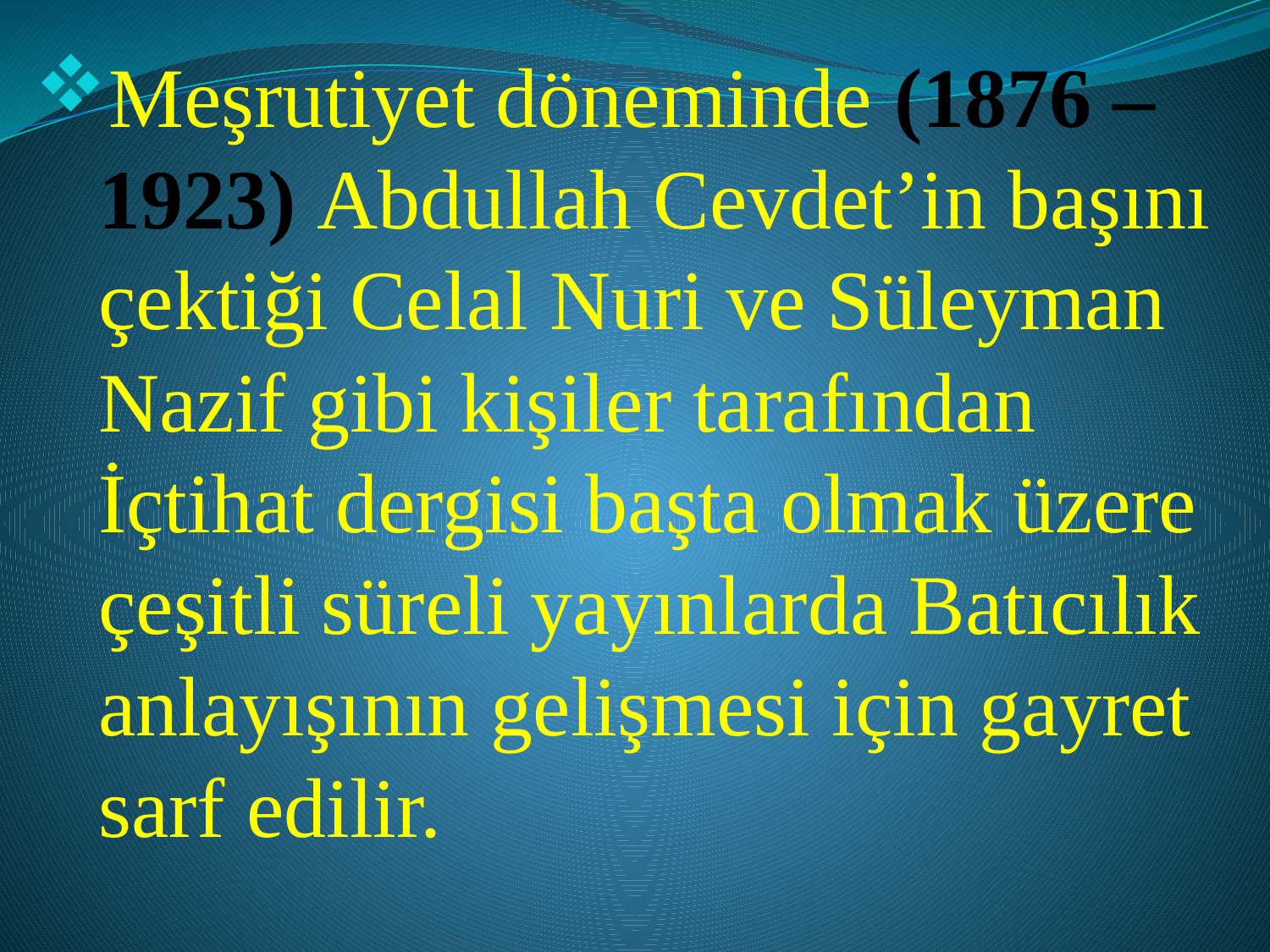

Meşrutiyet döneminde (1876 – 1923) Abdullah Cevdet’in başını çektiği Celal Nuri ve Süleyman Nazif gibi kişiler tarafından İçtihat dergisi başta olmak üzere çeşitli süreli yayınlarda Batıcılık anlayışının gelişmesi için gayret sarf edilir.